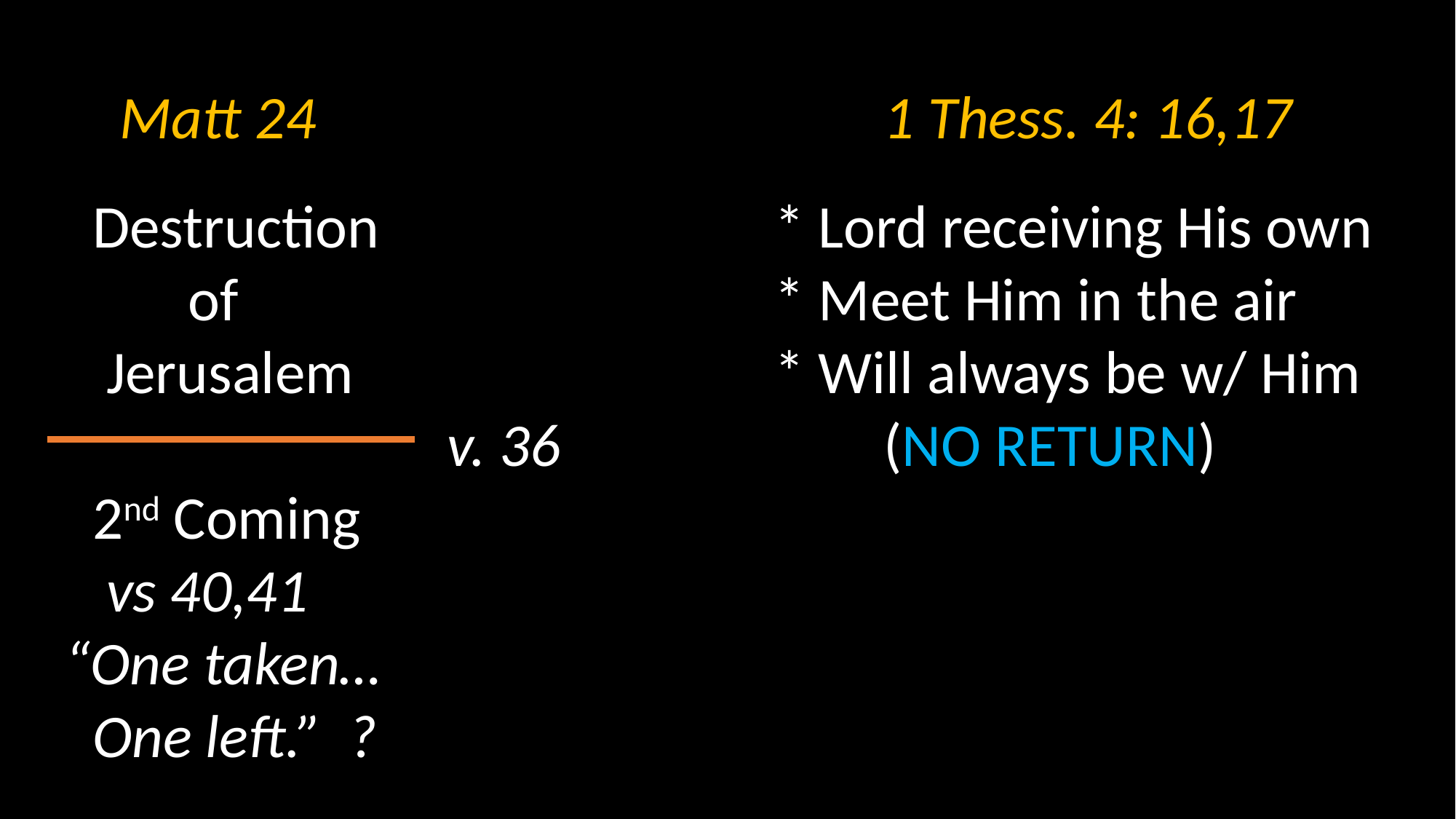

Matt 24						1 Thess. 4: 16,17

      Destruction				* Lord receiving His own
	     of					* Meet Him in the air
       Jerusalem				* Will always be w/ Him
				v. 36			(NO RETURN)
      2nd Coming
       vs 40,41
    “One taken…
      One left.”  ?